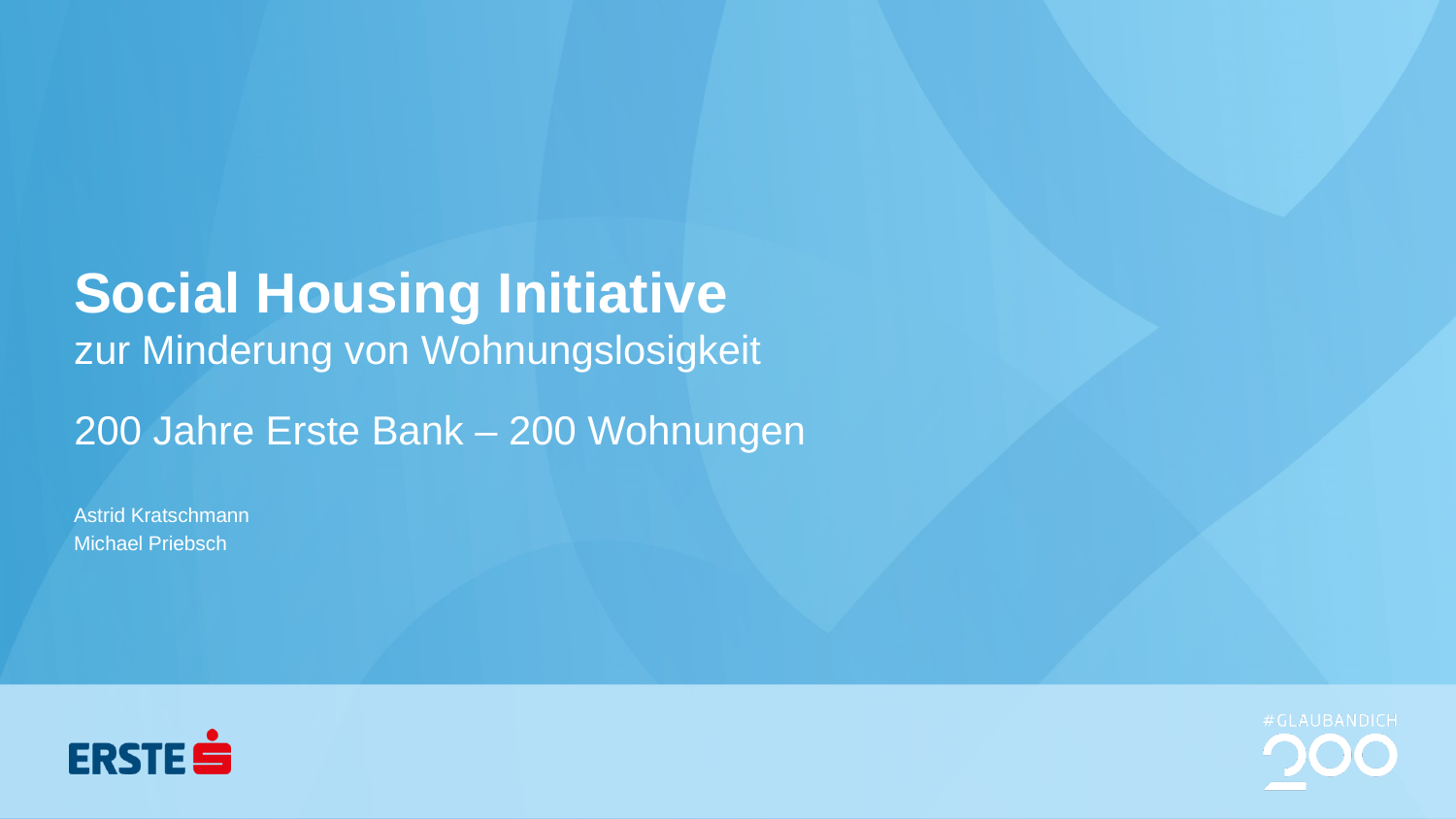

# Social Housing Initiative zur Minderung von Wohnungslosigkeit

200 Jahre Erste Bank – 200 Wohnungen

Astrid Kratschmann
Michael Priebsch